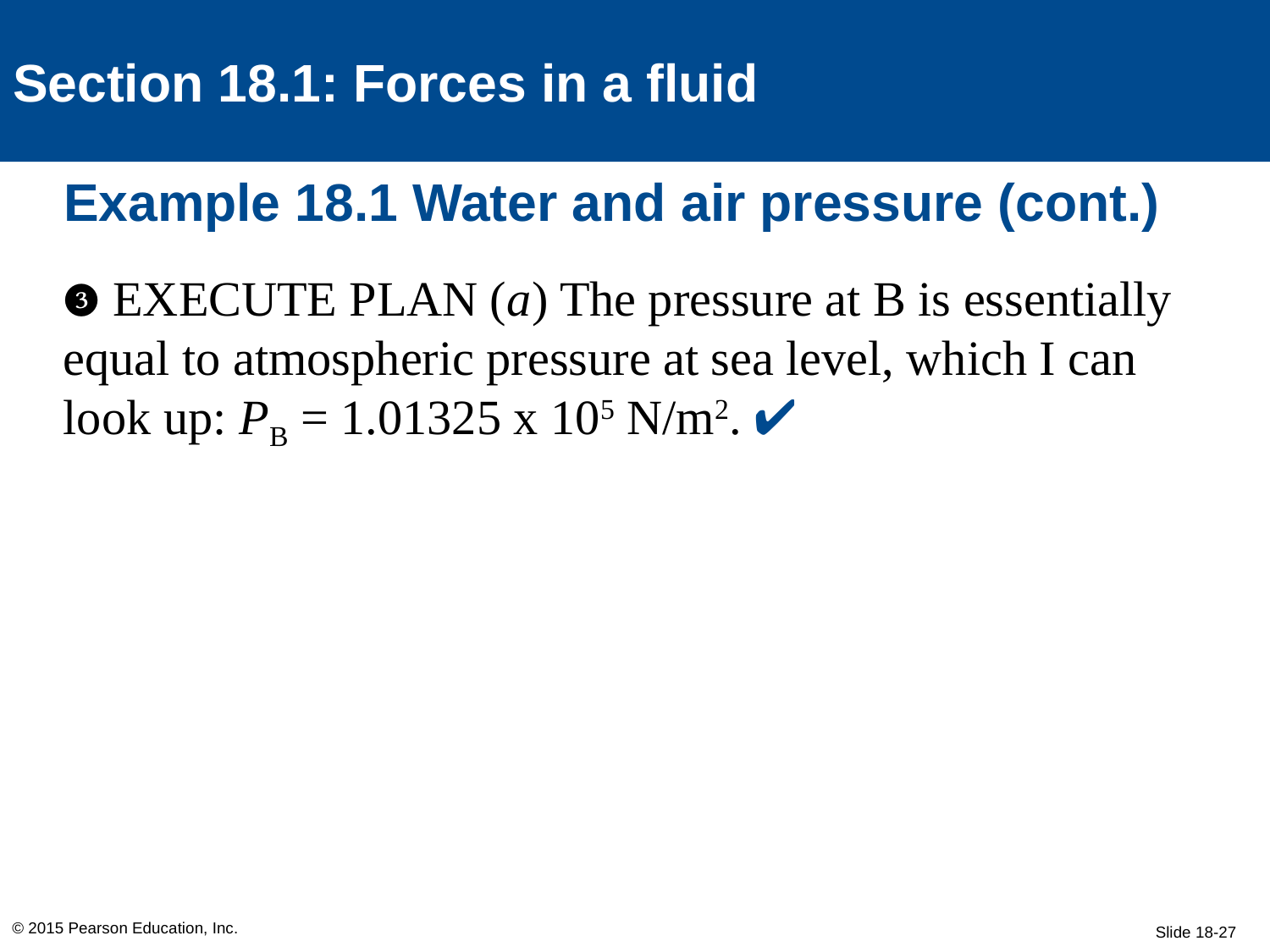

Section 18.1: Forces in a fluid
# Example 18.1 Water and air pressure (cont.)
❸ EXECUTE PLAN (a) The pressure at B is essentially equal to atmospheric pressure at sea level, which I can look up: PB = 1.01325 x 105 N/m2. ✔
© 2015 Pearson Education, Inc.